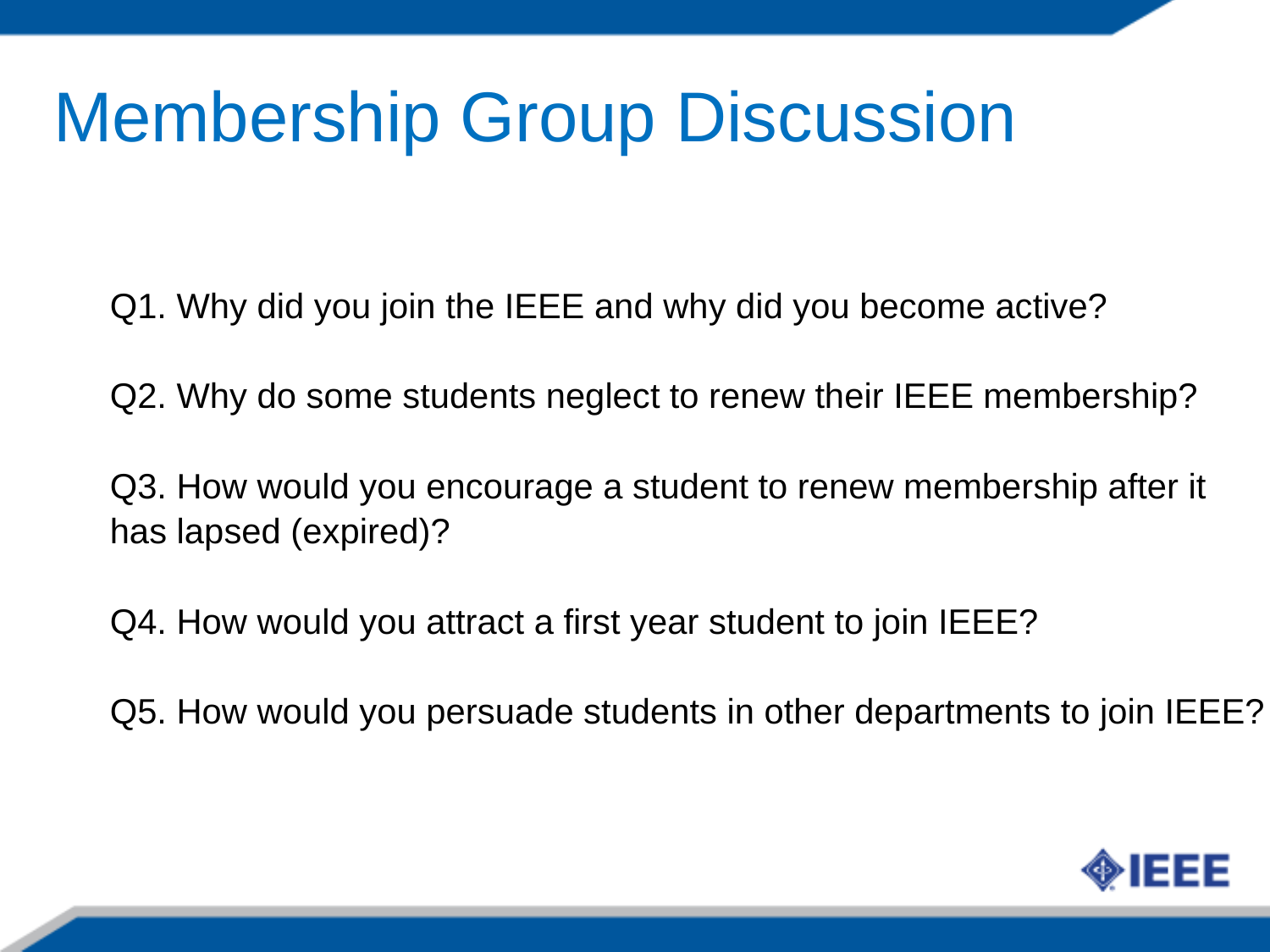

Membership Group Discussion

Q1. Why did you join the IEEE and why did you become active?

Q2. Why do some students neglect to renew their IEEE membership?

Q3. How would you encourage a student to renew membership after it
has lapsed (expired)?

Q4. How would you attract a first year student to join IEEE?

Q5. How would you persuade students in other departments to join IEEE?